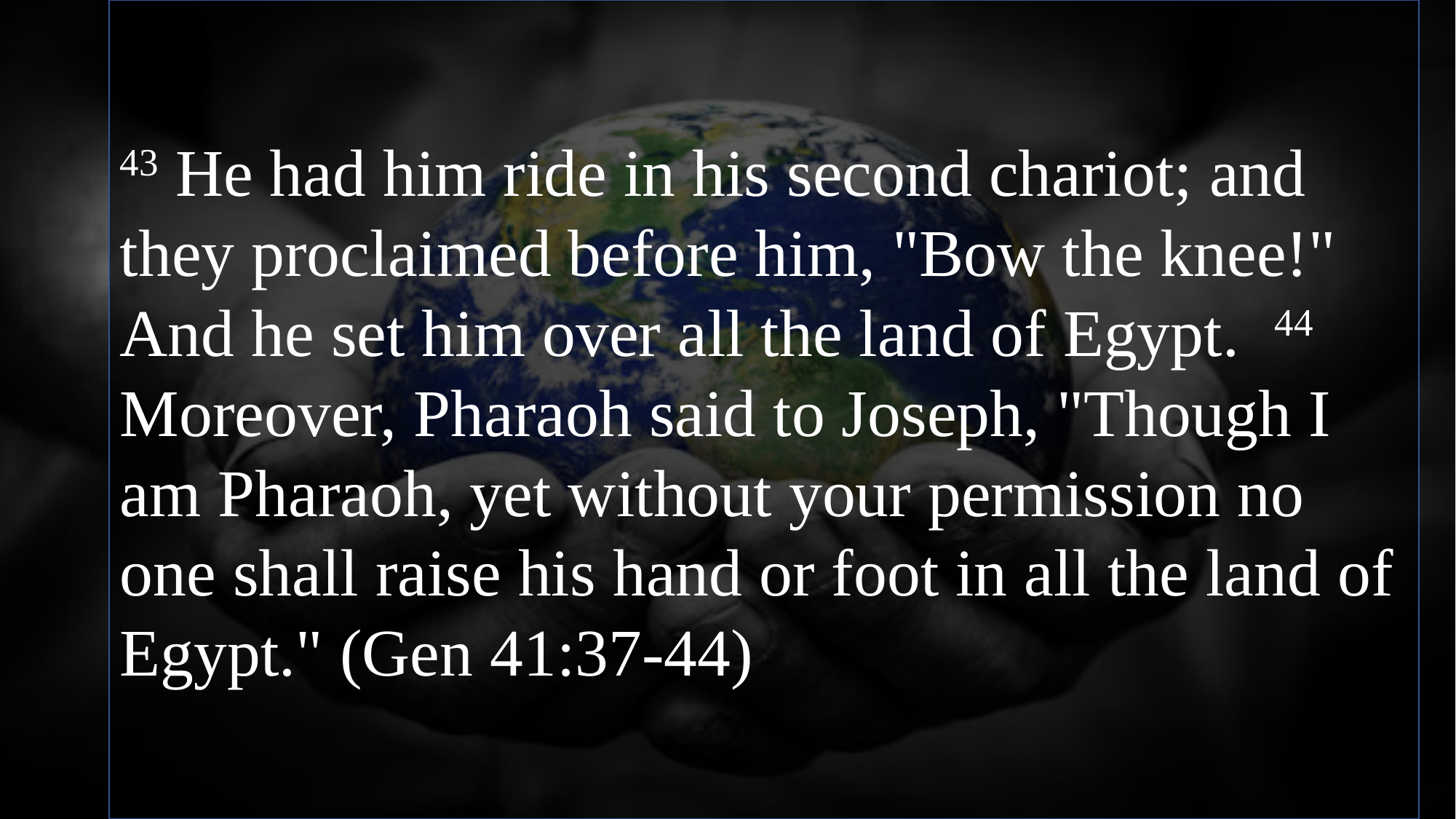

43 He had him ride in his second chariot; and they proclaimed before him, "Bow the knee!" And he set him over all the land of Egypt.  44 Moreover, Pharaoh said to Joseph, "Though I am Pharaoh, yet without your permission no one shall raise his hand or foot in all the land of Egypt." (Gen 41:37-44)